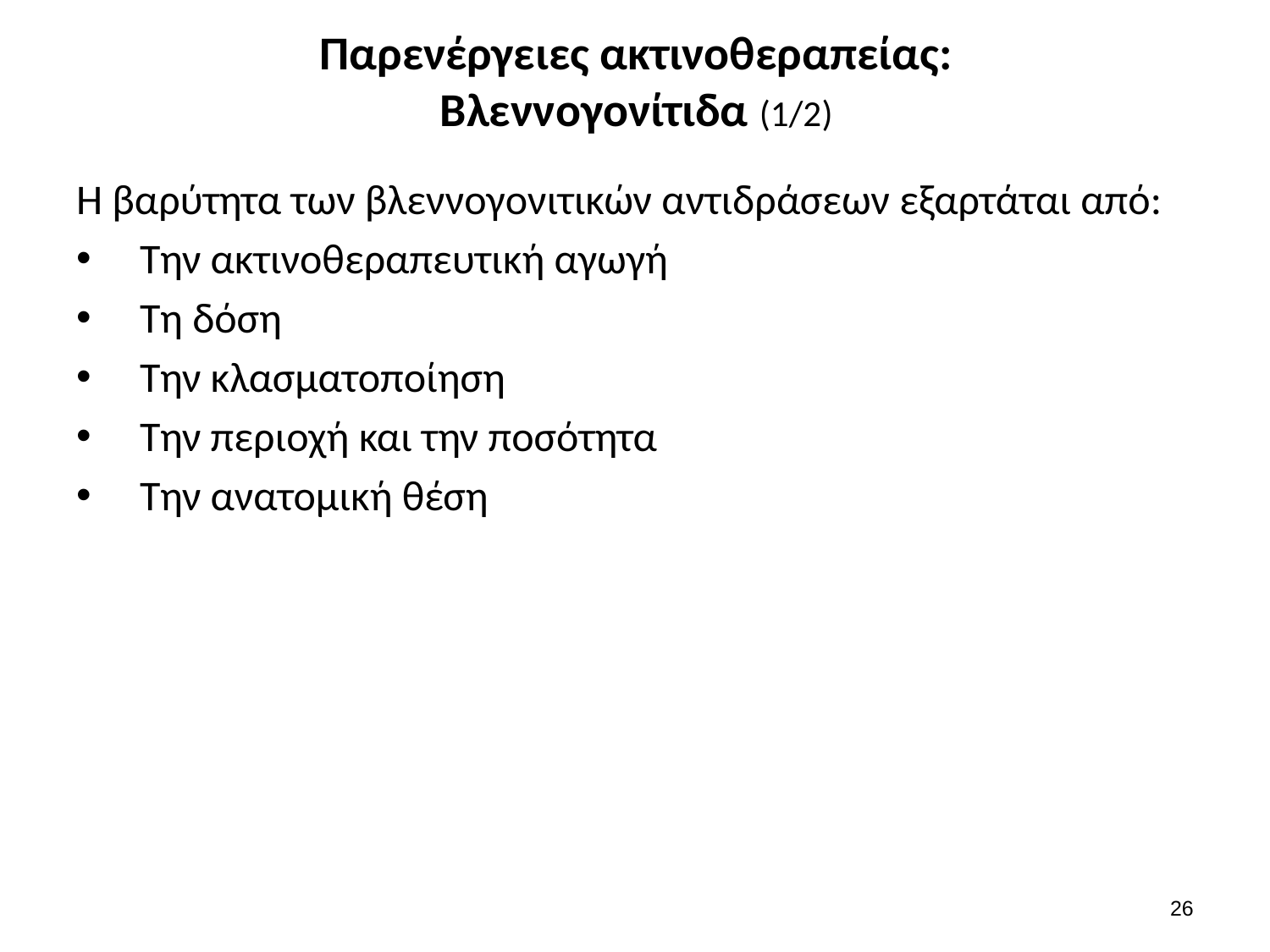

# Παρενέργειες ακτινοθεραπείας: Βλεννογονίτιδα (1/2)
Η βαρύτητα των βλεννογονιτικών αντιδράσεων εξαρτάται από:
Την ακτινοθεραπευτική αγωγή
Τη δόση
Την κλασματοποίηση
Την περιοχή και την ποσότητα
Την ανατομική θέση
26